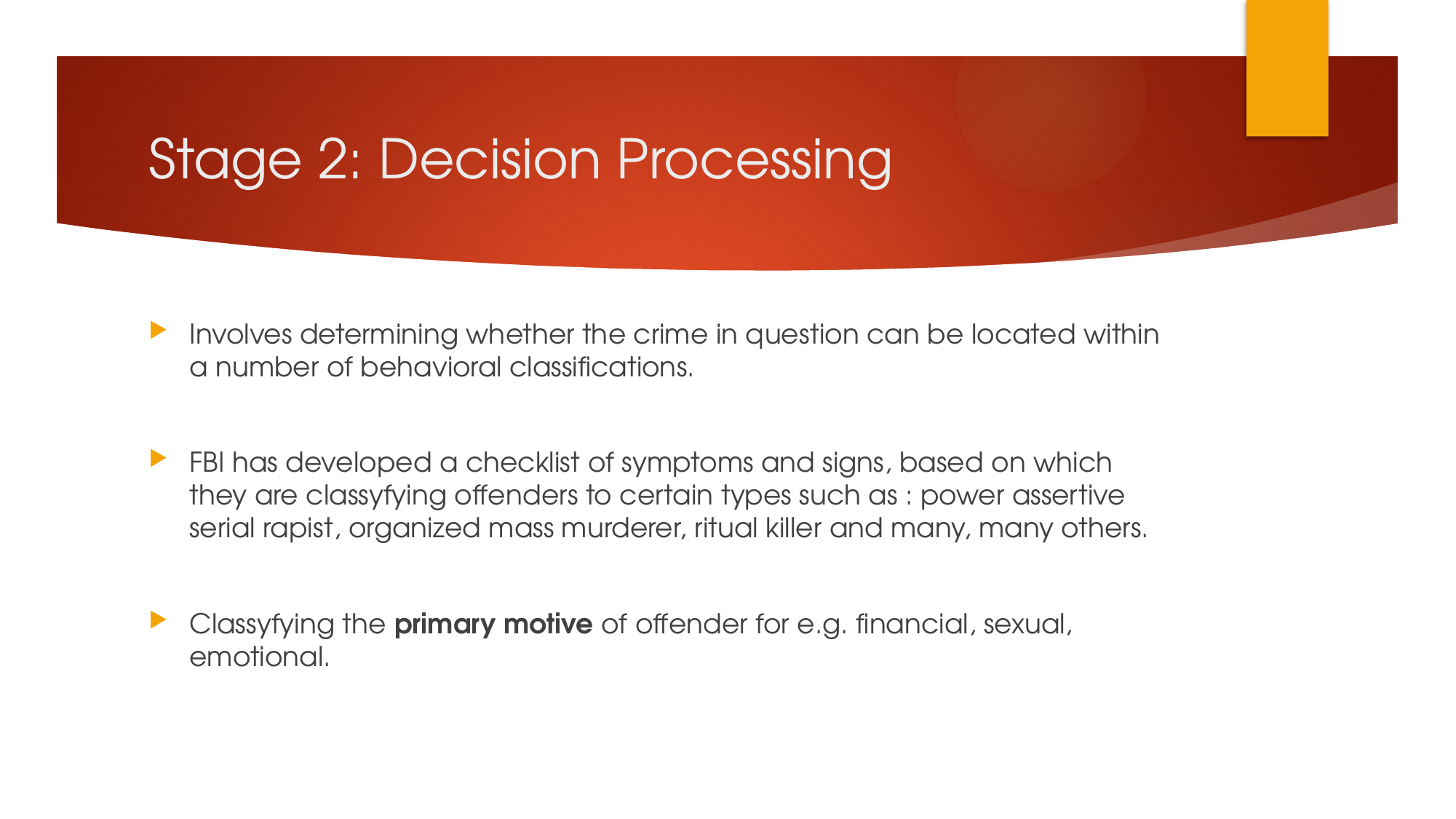

# Stage 2: Decision Processing
Involves determining whether the crime in question can be located within a number of behavioral classifications.

FBI has developed a checklist of symptoms and signs, based on which they are classyfying offenders to certain types such as : power assertive serial rapist, organized mass murderer, ritual killer and many, many others.

Classyfying the primary motive of offender for e.g. financial, sexual, emotional.